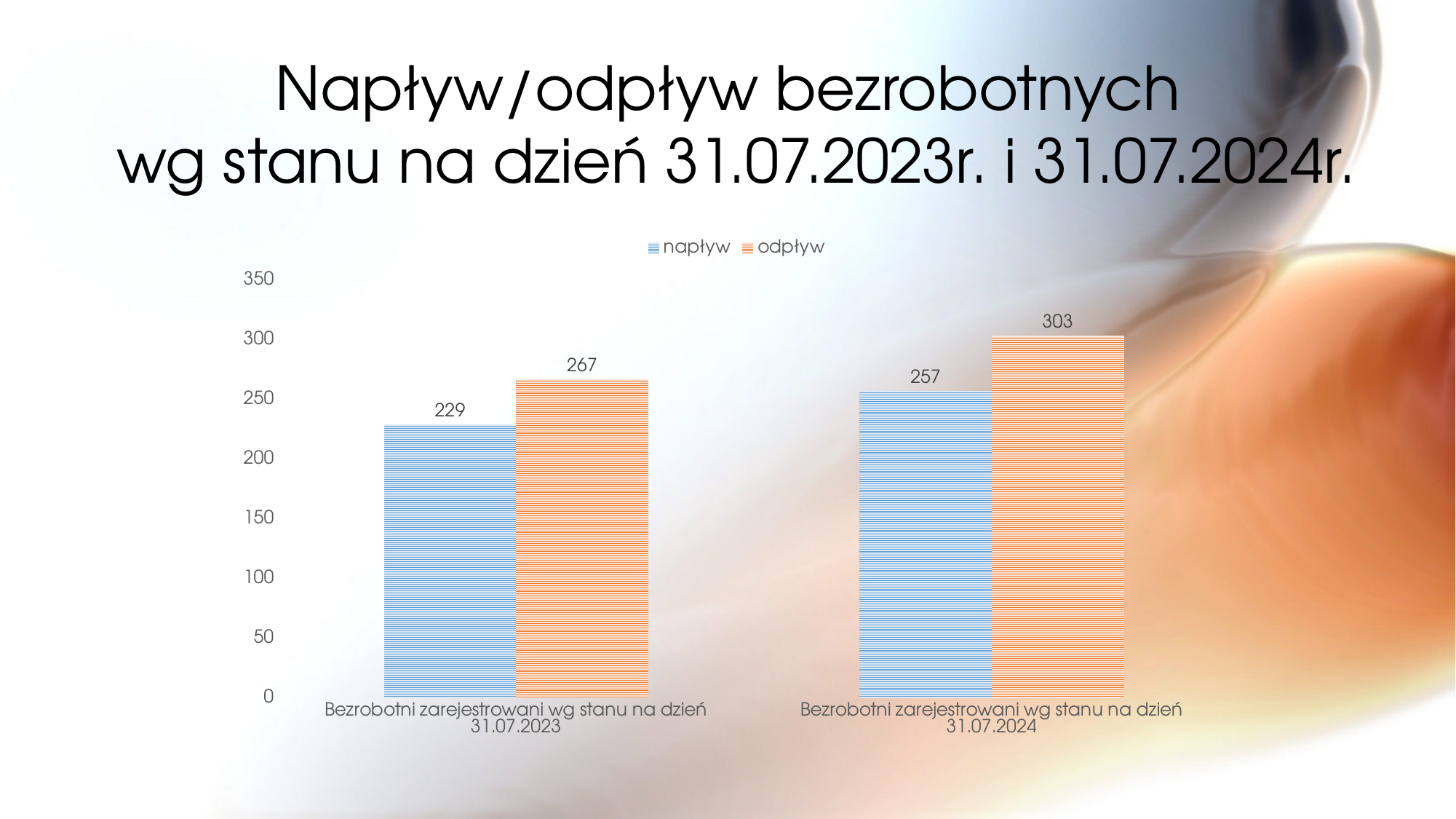

# Napływ/odpływ bezrobotnych wg stanu na dzień 31.07.2023r. i 31.07.2024r.

### Chart

| Category | napływ | odpływ |
|---|---|---|
| Bezrobotni zarejestrowani wg stanu na dzień 31.07.2023 | 229.0 | 267.0 |
| Bezrobotni zarejestrowani wg stanu na dzień 31.07.2024 | 257.0 | 303.0 |